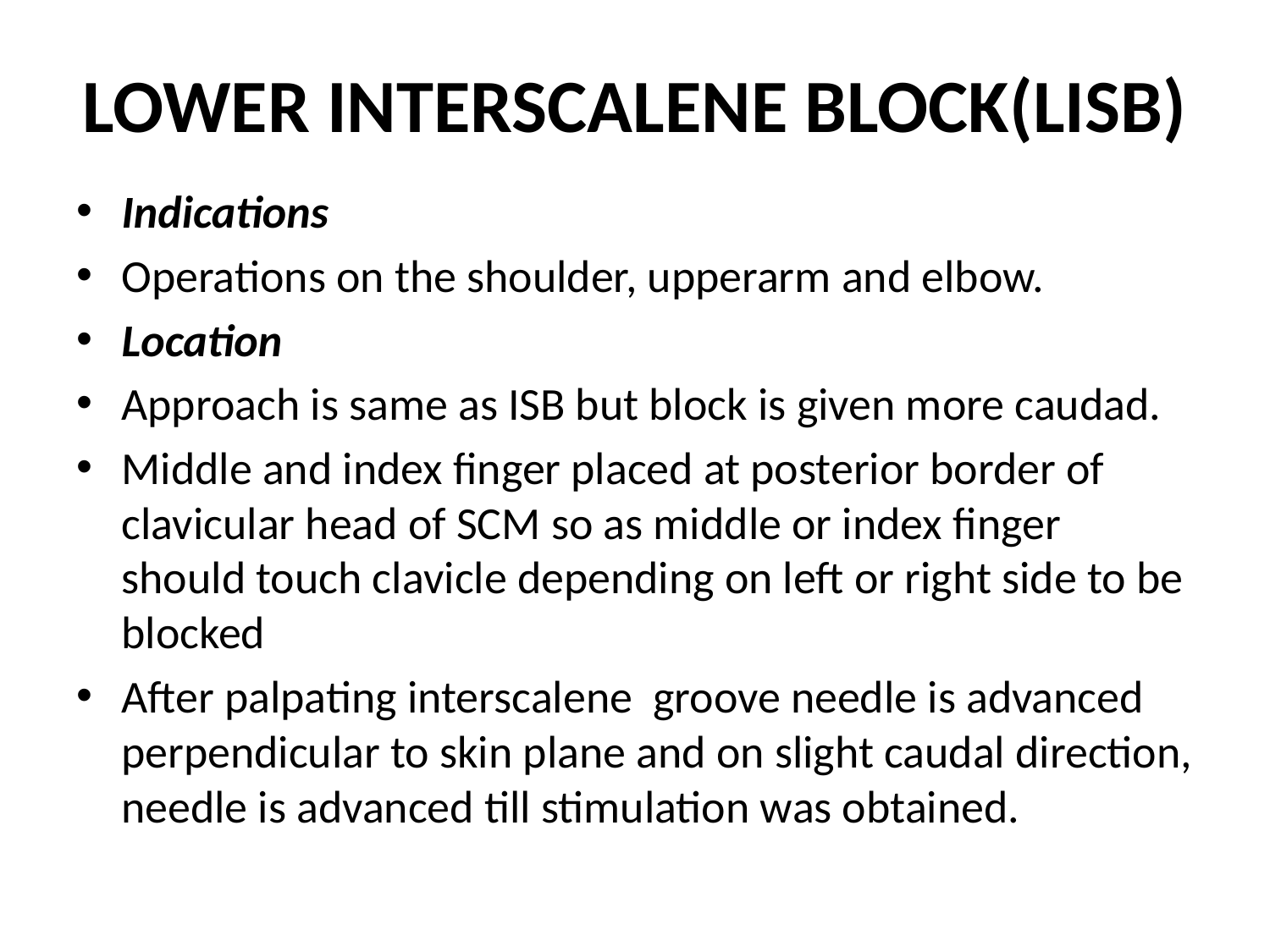

# LOWER INTERSCALENE BLOCK(LISB)
Indications
Operations on the shoulder, upperarm and elbow.
Location
Approach is same as ISB but block is given more caudad.
Middle and index finger placed at posterior border of clavicular head of SCM so as middle or index finger should touch clavicle depending on left or right side to be blocked
After palpating interscalene  groove needle is advanced perpendicular to skin plane and on slight caudal direction, needle is advanced till stimulation was obtained.